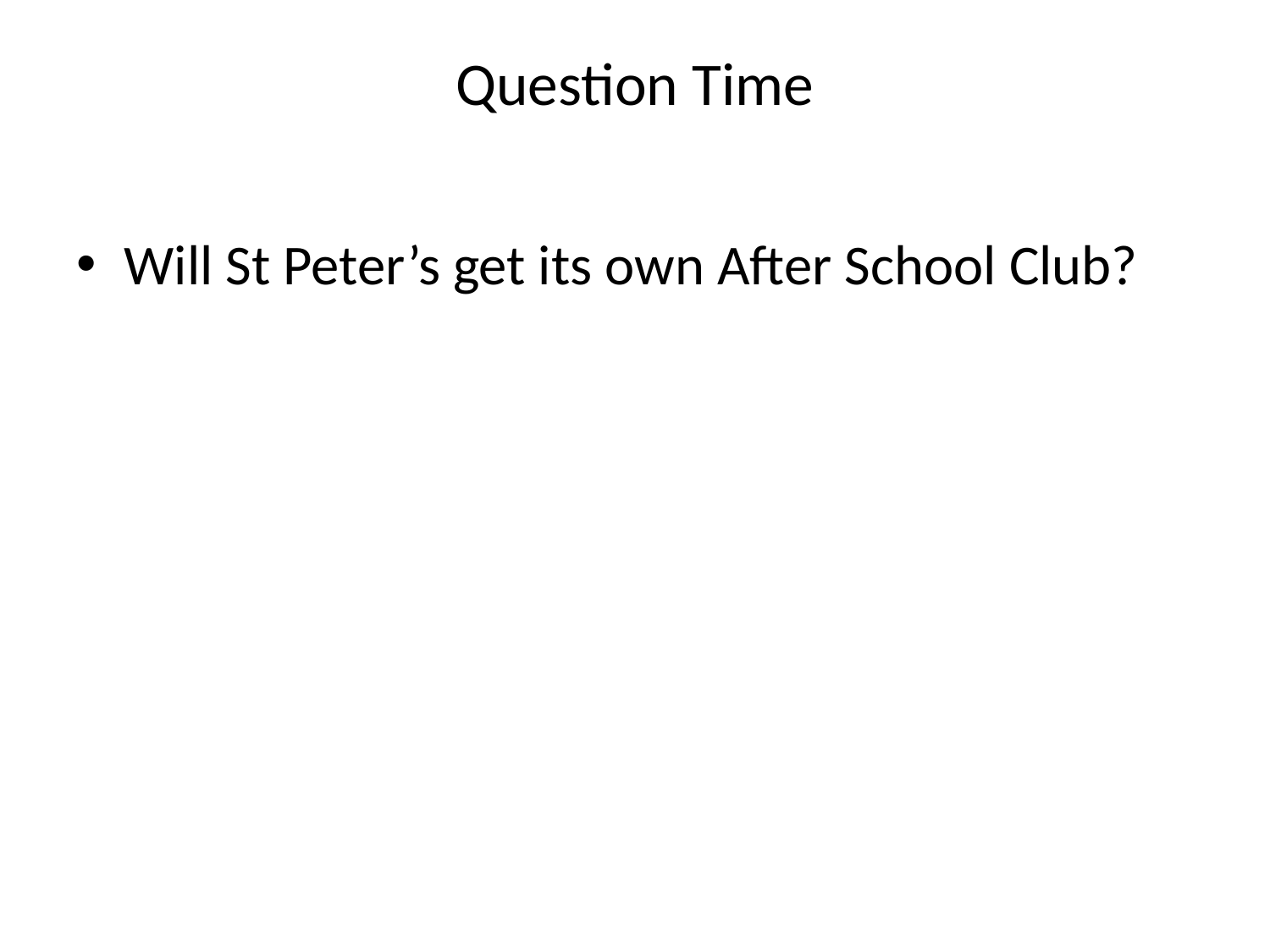

# Question Time
Will St Peter’s get its own After School Club?